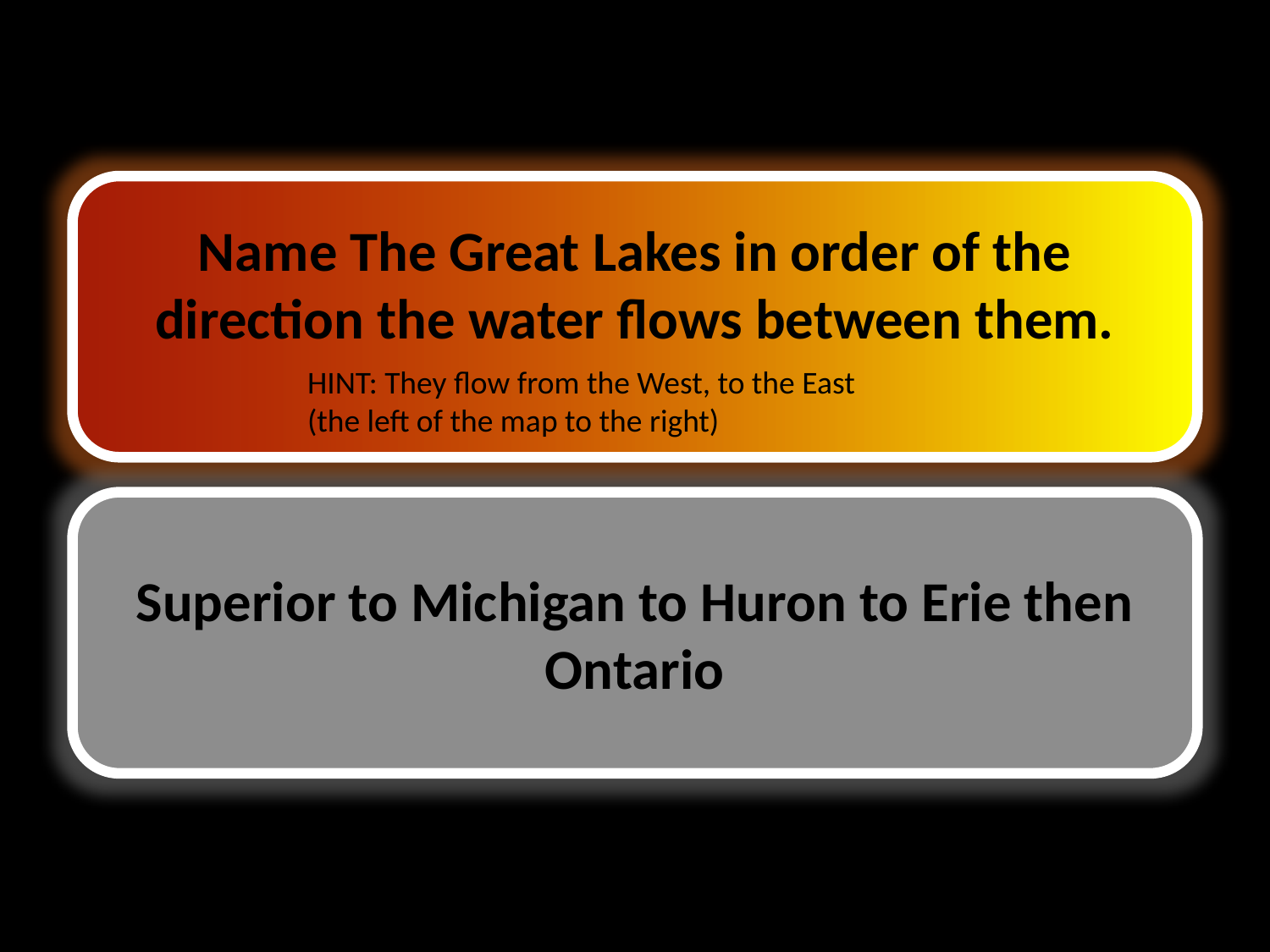

# Name The Great Lakes in order of the direction the water flows between them.
Name The Great Lakes in order of the direction the water flows between them.

HINT: They flow from the West, to the East (the left of the map to the right)
Superior to Michigan to Huron to Erie then Ontario